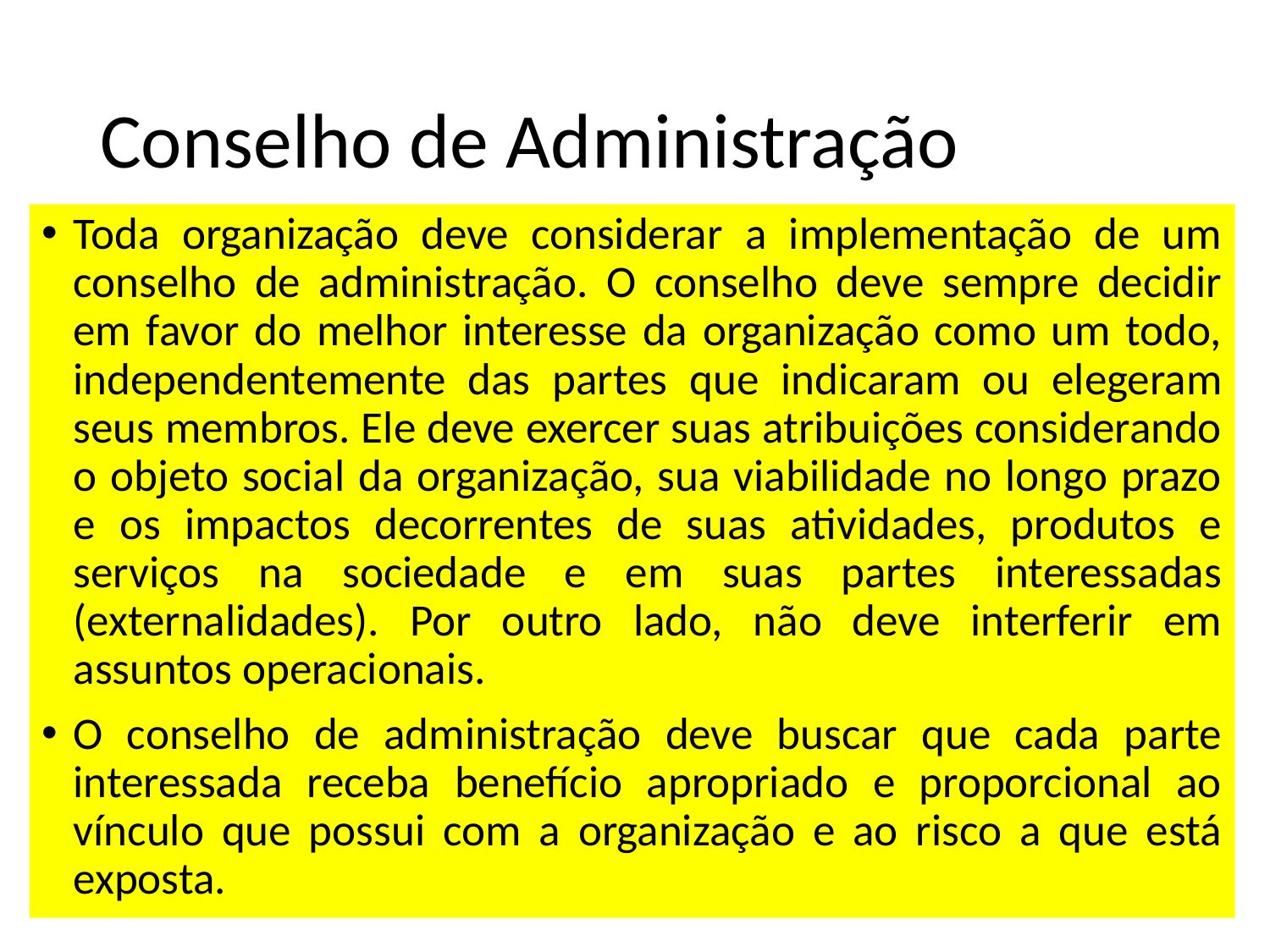

# Conselho de Administração
Toda organização deve considerar a implementação de um conselho de administração. O conselho deve sempre decidir em favor do melhor interesse da organização como um todo, independentemente das partes que indicaram ou elegeram seus membros. Ele deve exercer suas atribuições considerando o objeto social da organização, sua viabilidade no longo prazo e os impactos decorrentes de suas atividades, produtos e serviços na sociedade e em suas partes interessadas (externalidades). Por outro lado, não deve interferir em assuntos operacionais.
O conselho de administração deve buscar que cada parte interessada receba benefício apropriado e proporcional ao vínculo que possui com a organização e ao risco a que está exposta.